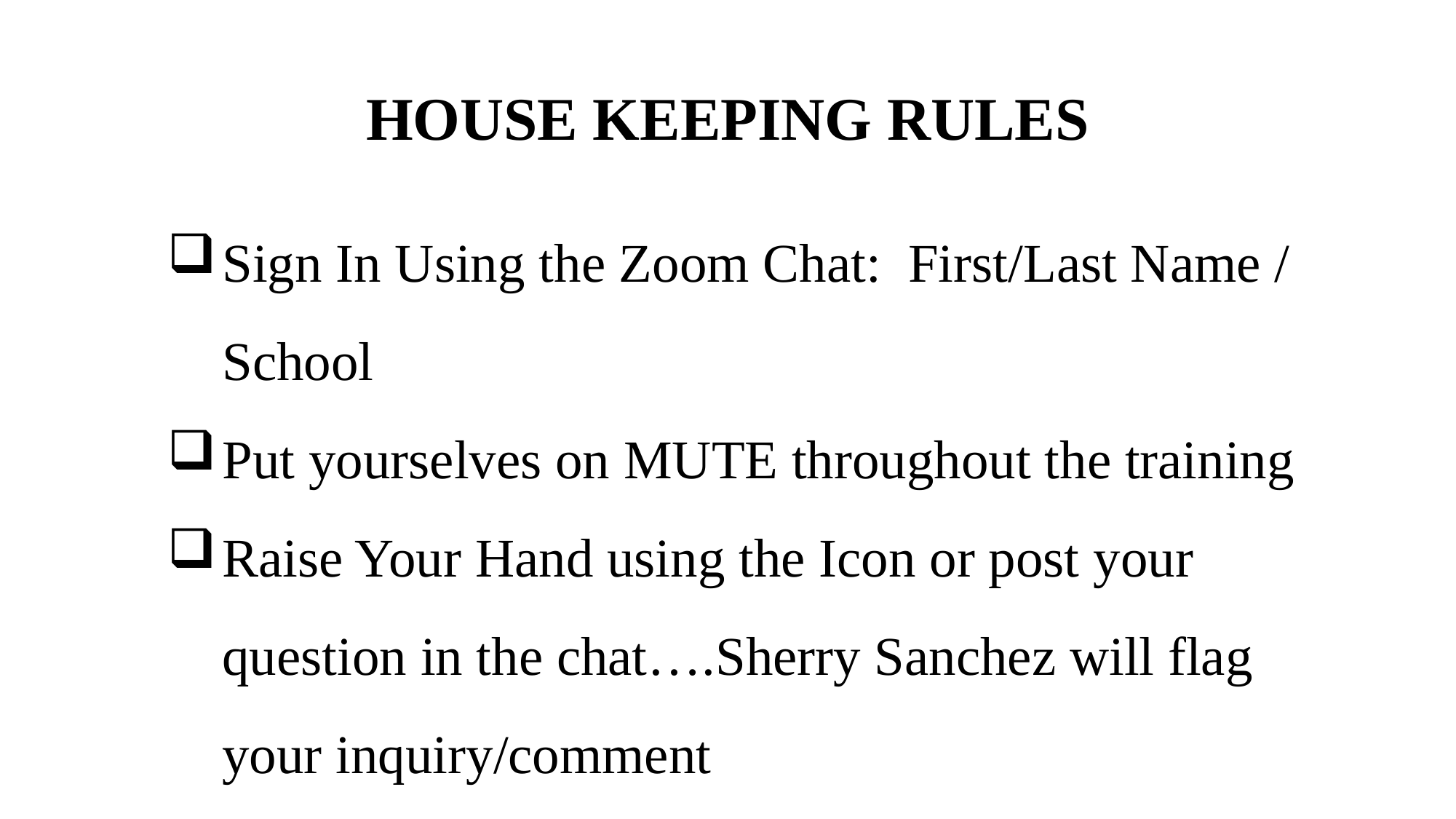

# HOUSE KEEPING RULES
Sign In Using the Zoom Chat:  First/Last Name / School
Put yourselves on MUTE throughout the training
Raise Your Hand using the Icon or post your question in the chat….Sherry Sanchez will flag your inquiry/comment